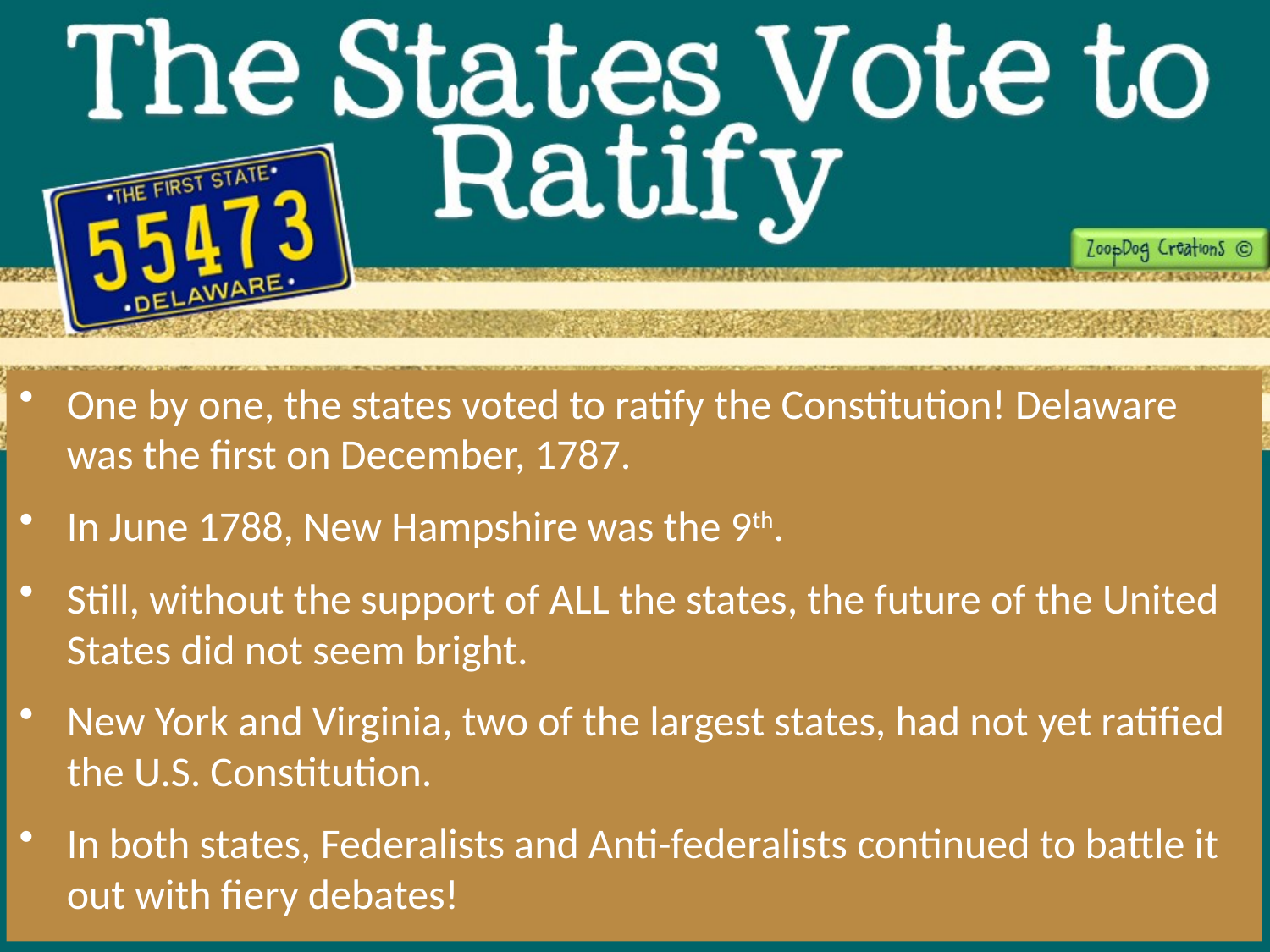

One by one, the states voted to ratify the Constitution! Delaware was the first on December, 1787.
In June 1788, New Hampshire was the 9th.
Still, without the support of ALL the states, the future of the United States did not seem bright.
New York and Virginia, two of the largest states, had not yet ratified the U.S. Constitution.
In both states, Federalists and Anti-federalists continued to battle it out with fiery debates!